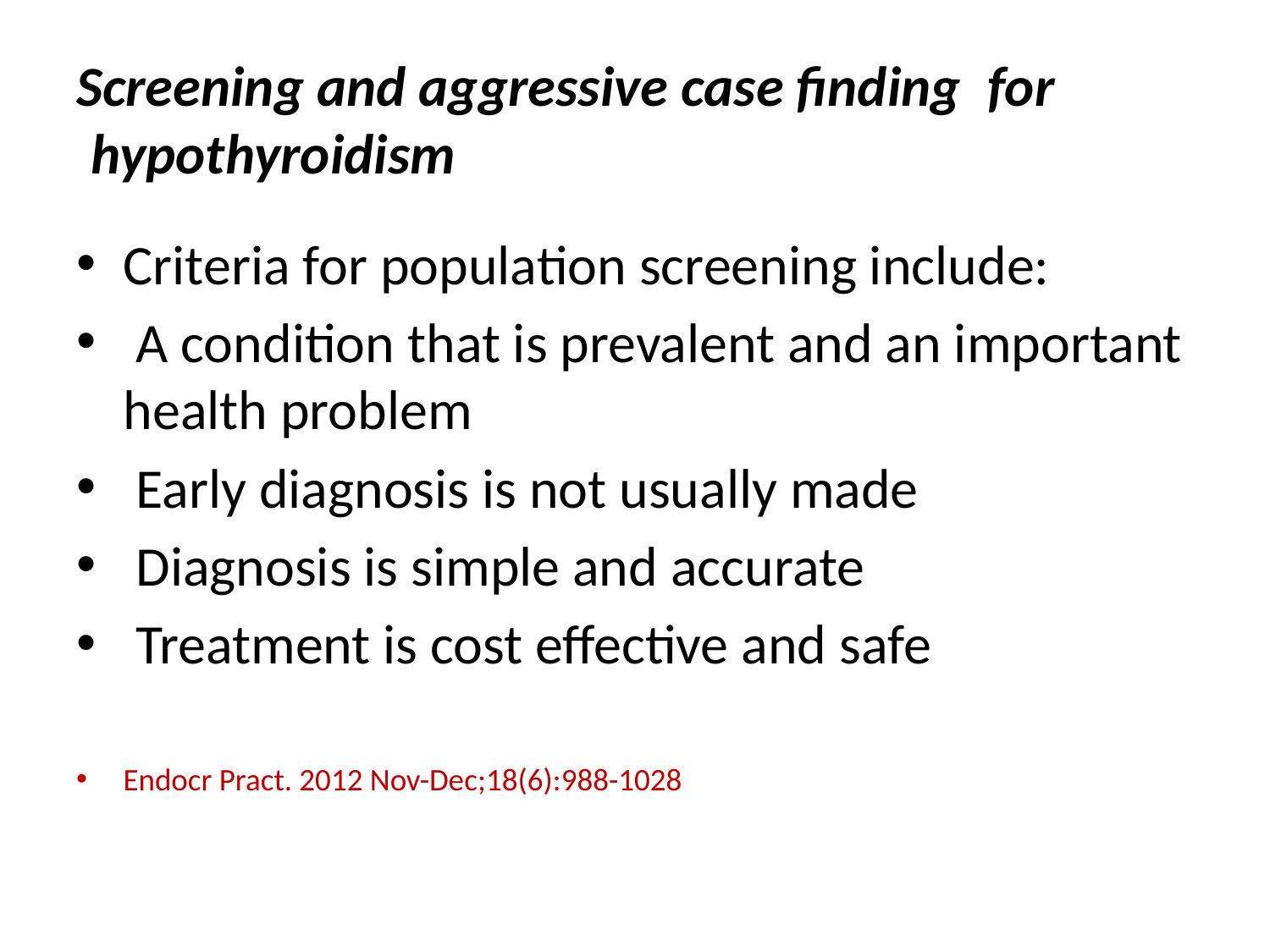

# Screening and aggressive case finding  for hypothyroidism
Criteria for population screening include:
 A condition that is prevalent and an important health problem
 Early diagnosis is not usually made
 Diagnosis is simple and accurate
 Treatment is cost effective and safe

Endocr Pract. 2012 Nov-Dec;18(6):988-1028